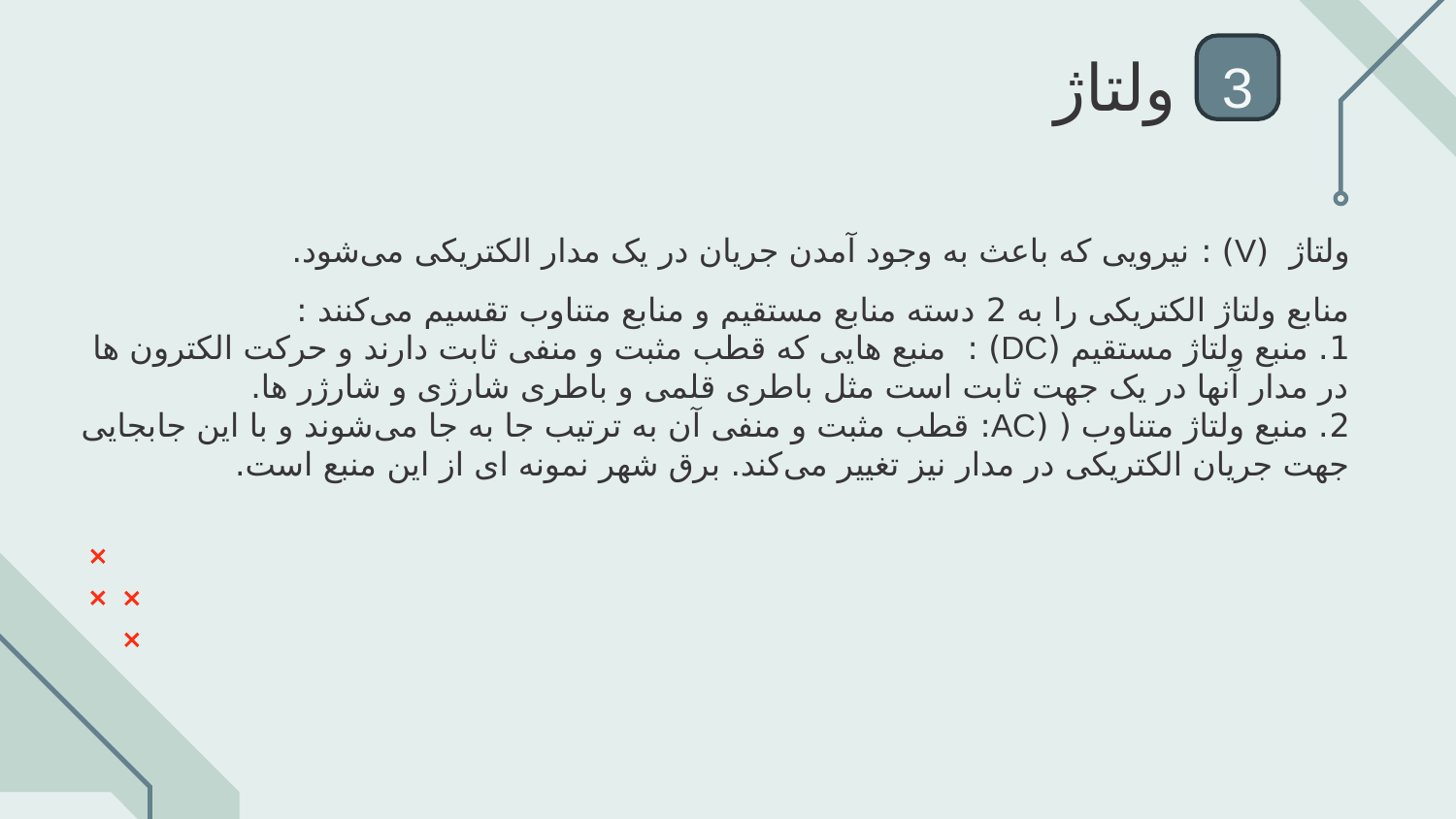

ولتاژ
3
ولتاژ  (V) : نیرویی که باعث به وجود آمدن جریان در یک مدار الکتریکی می‌شود.
منابع ولتاژ الکتریکی را به 2 دسته منابع مستقیم و منابع متناوب تقسیم می‌کنند :
1. منبع ولتاژ مستقیم (DC) :  منبع هایی که قطب مثبت و منفی ثابت دارند و حرکت الکترون ها
در مدار آنها در یک جهت ثابت است مثل باطری قلمی و باطری شارژی و شارژر ها.
2. منبع ولتاژ متناوب ( (AC: قطب مثبت و منفی آن به ترتیب جا به جا می‌شوند و با این جابجایی
جهت جریان الکتریکی در مدار نیز تغییر می‌کند. برق شهر نمونه ای از این منبع است.